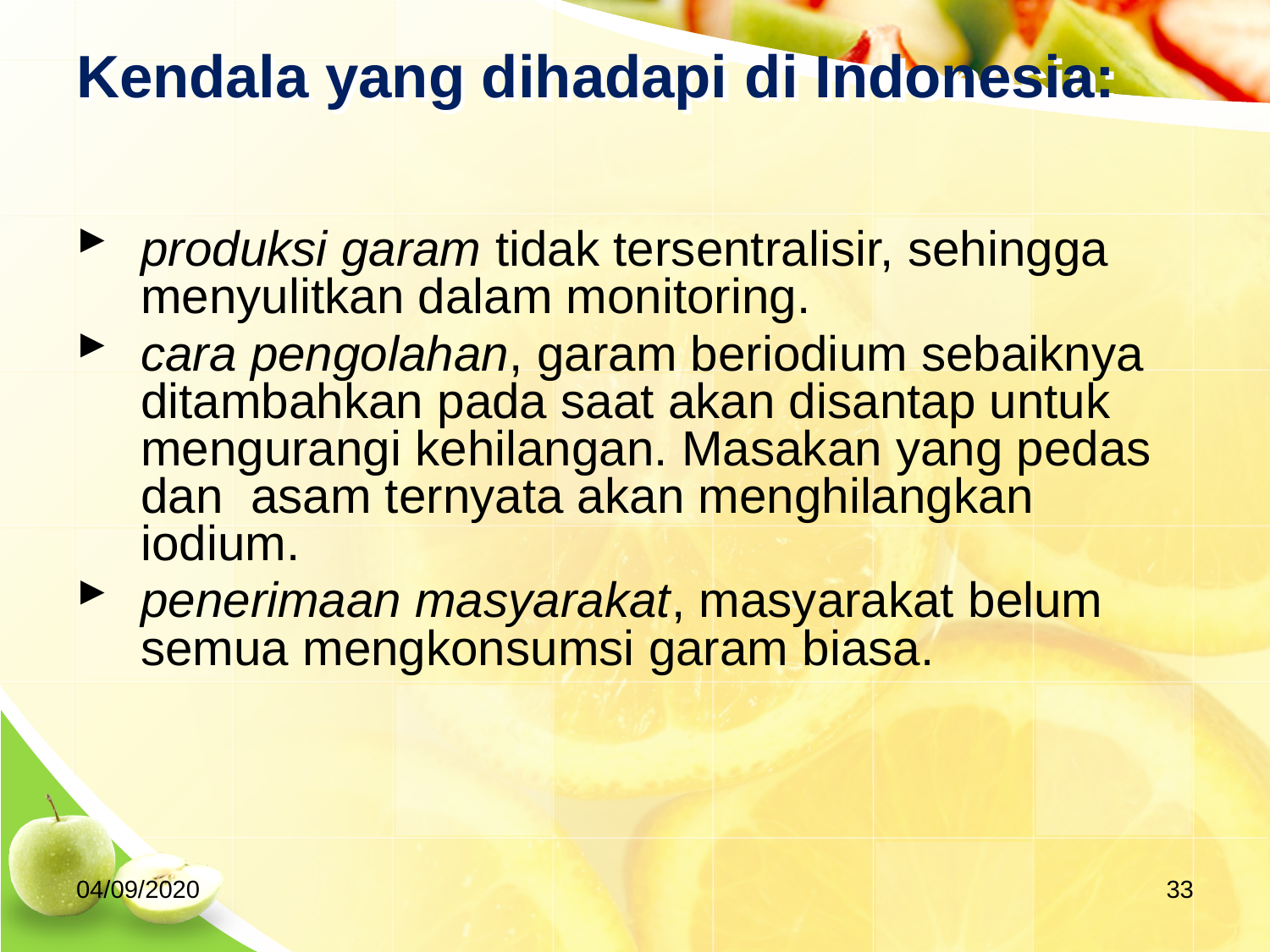

# Kendala yang dihadapi di Indonesia:
produksi garam tidak tersentralisir, sehingga menyulitkan dalam monitoring.
cara pengolahan, garam beriodium sebaiknya ditambahkan pada saat akan disantap untuk mengurangi kehilangan. Masakan yang pedas dan  asam ternyata akan menghilangkan iodium.
penerimaan masyarakat, masyarakat belum semua mengkonsumsi garam biasa.

04/09/2020
33